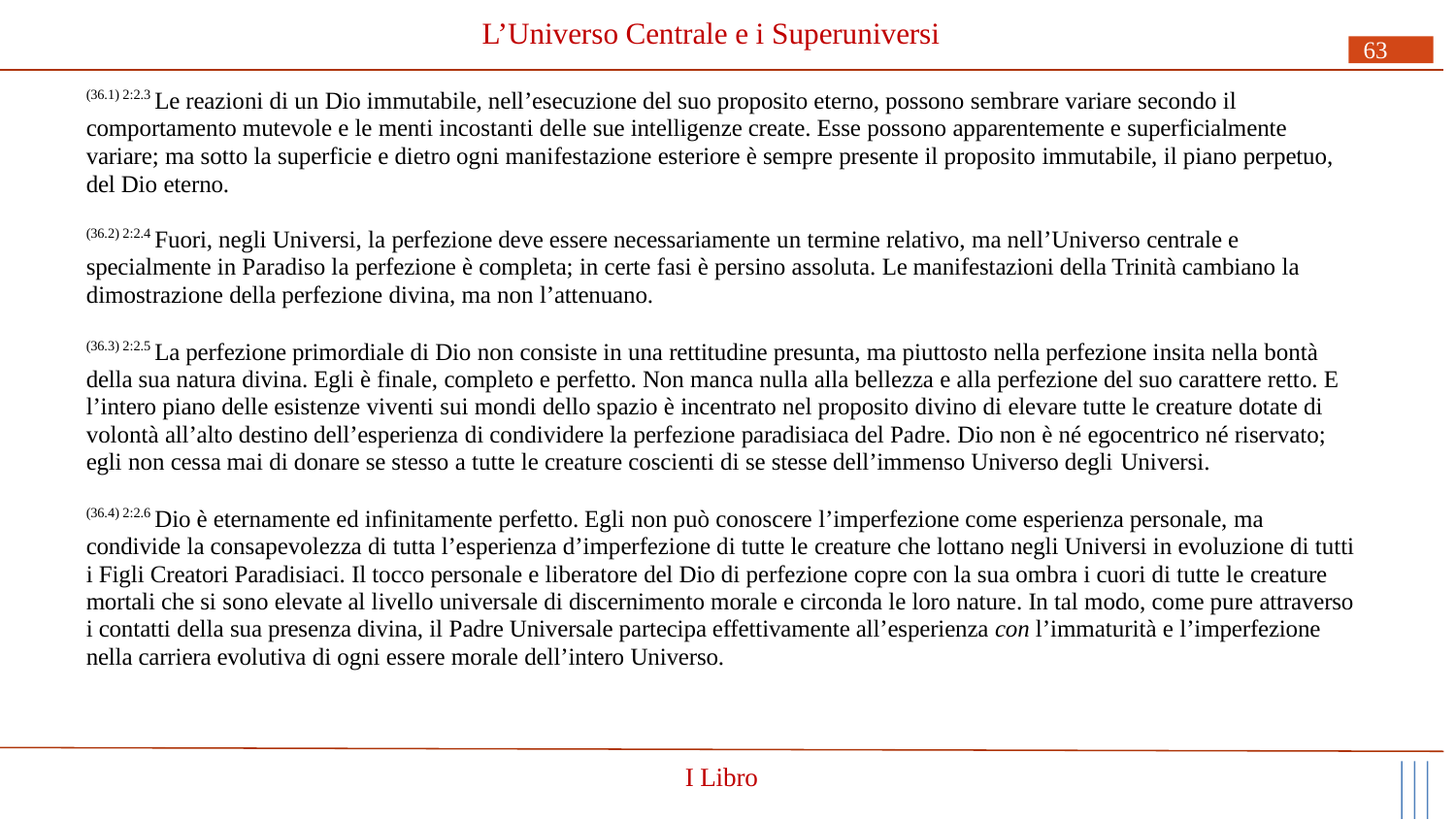

# L’Universo Centrale e i Superuniversi
63

(36.1) 2:2.3 Le reazioni di un Dio immutabile, nell’esecuzione del suo proposito eterno, possono sembrare variare secondo il  comportamento mutevole e le menti incostanti delle sue intelligenze create. Esse possono apparentemente e superficialmente  variare; ma sotto la superficie e dietro ogni manifestazione esteriore è sempre presente il proposito immutabile, il piano perpetuo,  del Dio eterno.

(36.2) 2:2.4 Fuori, negli Universi, la perfezione deve essere necessariamente un termine relativo, ma nell’Universo centrale e  specialmente in Paradiso la perfezione è completa; in certe fasi è persino assoluta. Le manifestazioni della Trinità cambiano la  dimostrazione della perfezione divina, ma non l’attenuano.

(36.3) 2:2.5 La perfezione primordiale di Dio non consiste in una rettitudine presunta, ma piuttosto nella perfezione insita nella bontà  della sua natura divina. Egli è finale, completo e perfetto. Non manca nulla alla bellezza e alla perfezione del suo carattere retto. E  l’intero piano delle esistenze viventi sui mondi dello spazio è incentrato nel proposito divino di elevare tutte le creature dotate di  volontà all’alto destino dell’esperienza di condividere la perfezione paradisiaca del Padre. Dio non è né egocentrico né riservato;  egli non cessa mai di donare se stesso a tutte le creature coscienti di se stesse dell’immenso Universo degli Universi.

(36.4) 2:2.6 Dio è eternamente ed infinitamente perfetto. Egli non può conoscere l’imperfezione come esperienza personale, ma  condivide la consapevolezza di tutta l’esperienza d’imperfezione di tutte le creature che lottano negli Universi in evoluzione di tutti  i Figli Creatori Paradisiaci. Il tocco personale e liberatore del Dio di perfezione copre con la sua ombra i cuori di tutte le creature  mortali che si sono elevate al livello universale di discernimento morale e circonda le loro nature. In tal modo, come pure attraverso  i contatti della sua presenza divina, il Padre Universale partecipa effettivamente all’esperienza con l’immaturità e l’imperfezione  nella carriera evolutiva di ogni essere morale dell’intero Universo.

I Libro